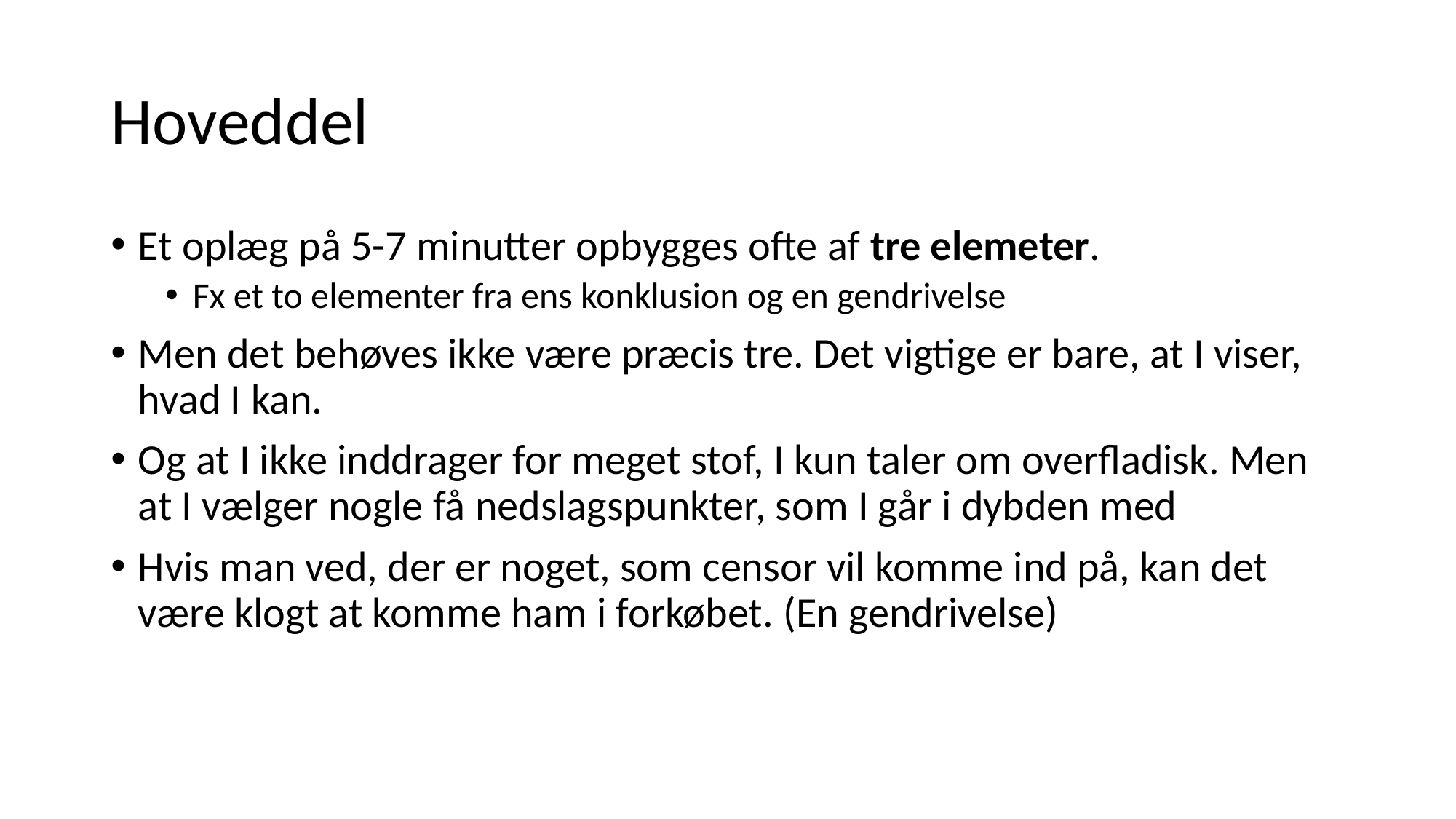

# Hoveddel
Et oplæg på 5-7 minutter opbygges ofte af tre elemeter.
Fx et to elementer fra ens konklusion og en gendrivelse
Men det behøves ikke være præcis tre. Det vigtige er bare, at I viser, hvad I kan.
Og at I ikke inddrager for meget stof, I kun taler om overfladisk. Men at I vælger nogle få nedslagspunkter, som I går i dybden med
Hvis man ved, der er noget, som censor vil komme ind på, kan det være klogt at komme ham i forkøbet. (En gendrivelse)